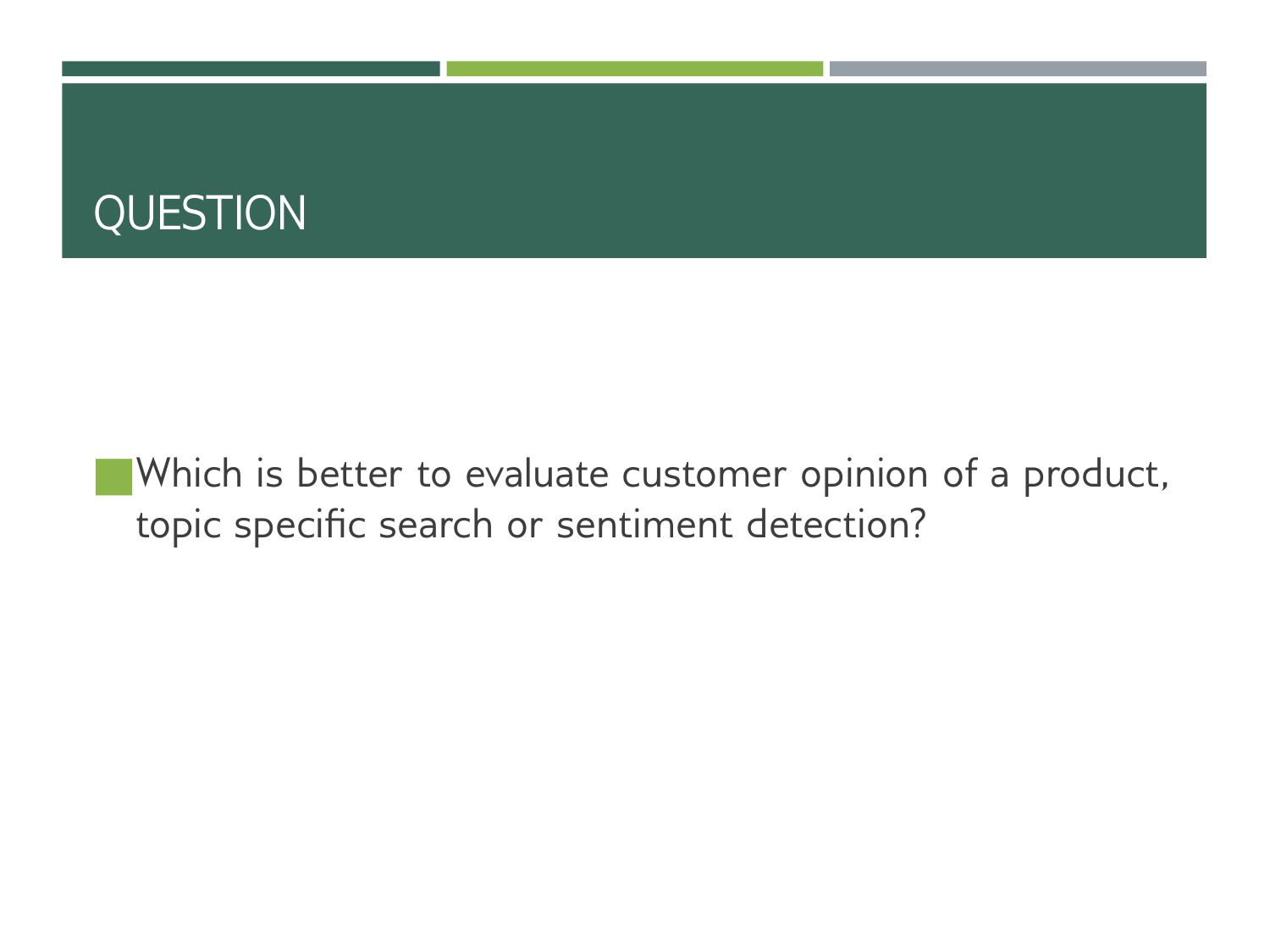

# QUESTION
Which is better to evaluate customer opinion of a product, topic specific search or sentiment detection?